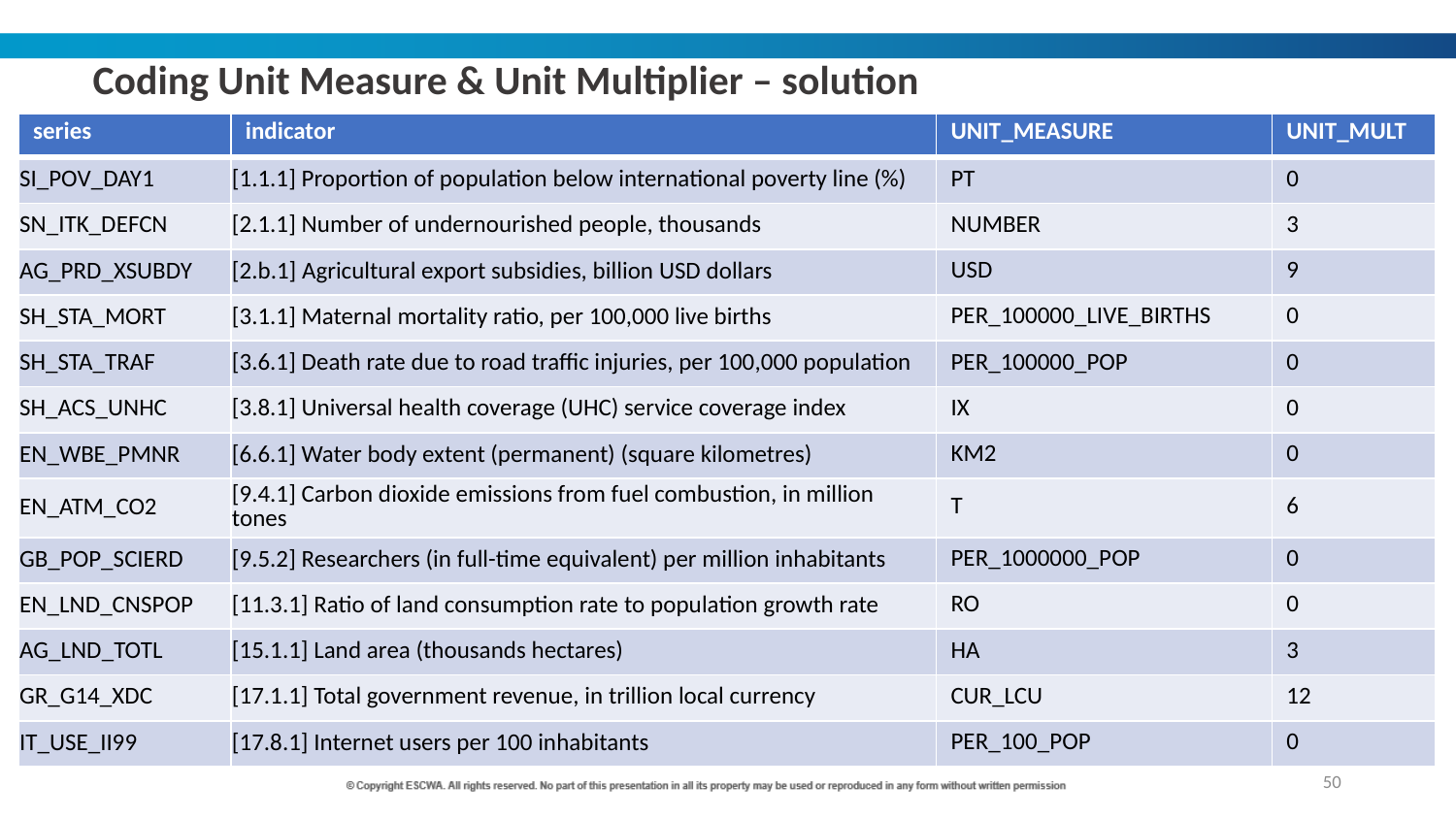

Coding Unit Measure & Unit Multiplier – solution
| series | indicator | UNIT\_MEASURE | UNIT\_MULT |
| --- | --- | --- | --- |
| SI\_POV\_DAY1 | [1.1.1] Proportion of population below international poverty line (%) | PT | 0 |
| SN\_ITK\_DEFCN | [2.1.1] Number of undernourished people, thousands | NUMBER | 3 |
| AG\_PRD\_XSUBDY | [2.b.1] Agricultural export subsidies, billion USD dollars | USD | 9 |
| SH\_STA\_MORT | [3.1.1] Maternal mortality ratio, per 100,000 live births | PER\_100000\_LIVE\_BIRTHS | 0 |
| SH\_STA\_TRAF | [3.6.1] Death rate due to road traffic injuries, per 100,000 population | PER\_100000\_POP | 0 |
| SH\_ACS\_UNHC | [3.8.1] Universal health coverage (UHC) service coverage index | IX | 0 |
| EN\_WBE\_PMNR | [6.6.1] Water body extent (permanent) (square kilometres) | KM2 | 0 |
| EN\_ATM\_CO2 | [9.4.1] Carbon dioxide emissions from fuel combustion, in million tones | T | 6 |
| GB\_POP\_SCIERD | [9.5.2] Researchers (in full-time equivalent) per million inhabitants | PER\_1000000\_POP | 0 |
| EN\_LND\_CNSPOP | [11.3.1] Ratio of land consumption rate to population growth rate | RO | 0 |
| AG\_LND\_TOTL | [15.1.1] Land area (thousands hectares) | HA | 3 |
| GR\_G14\_XDC | [17.1.1] Total government revenue, in trillion local currency | CUR\_LCU | 12 |
| IT\_USE\_II99 | [17.8.1] Internet users per 100 inhabitants | PER\_100\_POP | 0 |
50